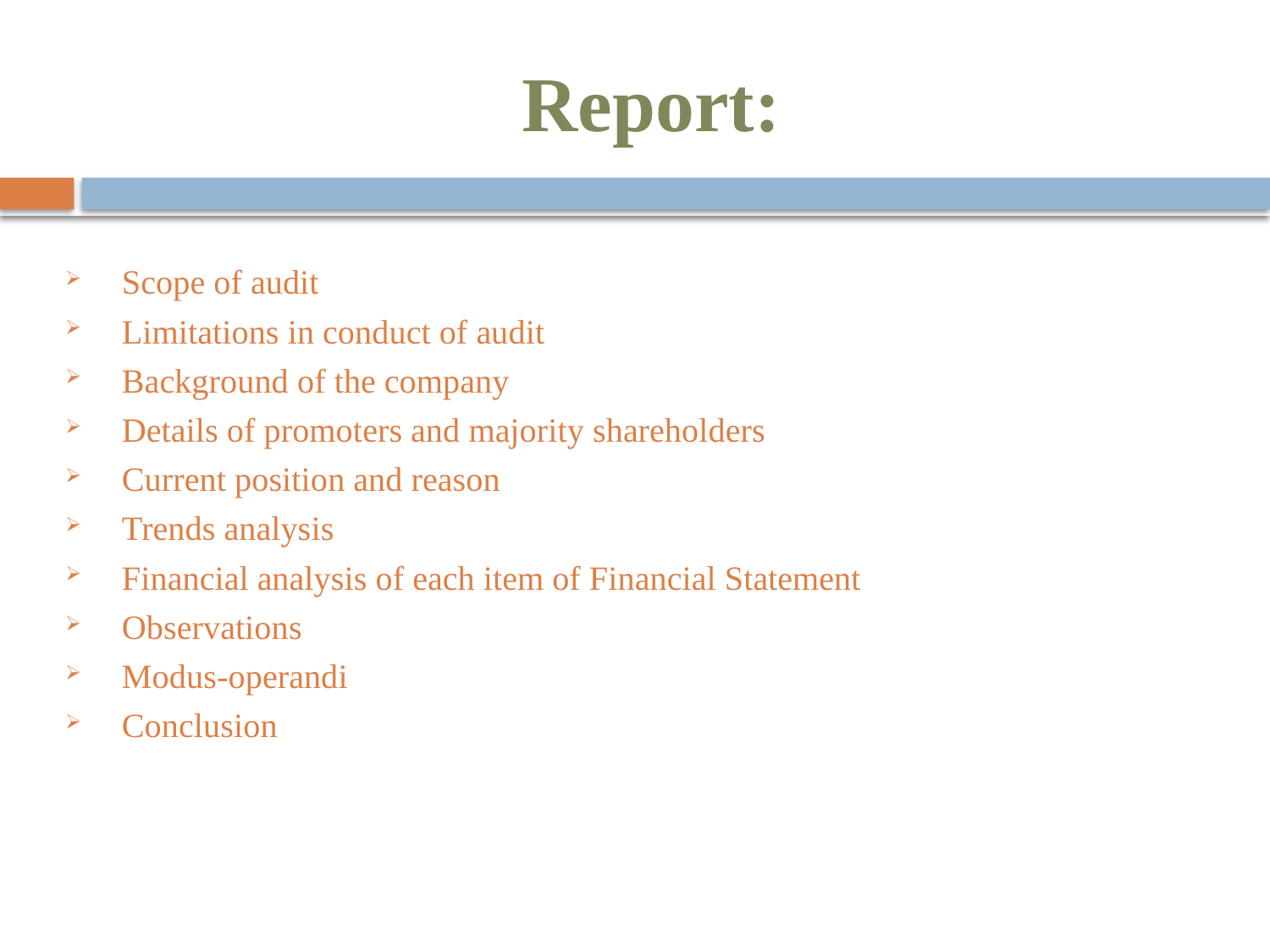

# Report:
Scope of audit
Limitations in conduct of audit
Background of the company
Details of promoters and majority shareholders
Current position and reason
Trends analysis
Financial analysis of each item of Financial Statement
Observations
Modus-operandi
Conclusion